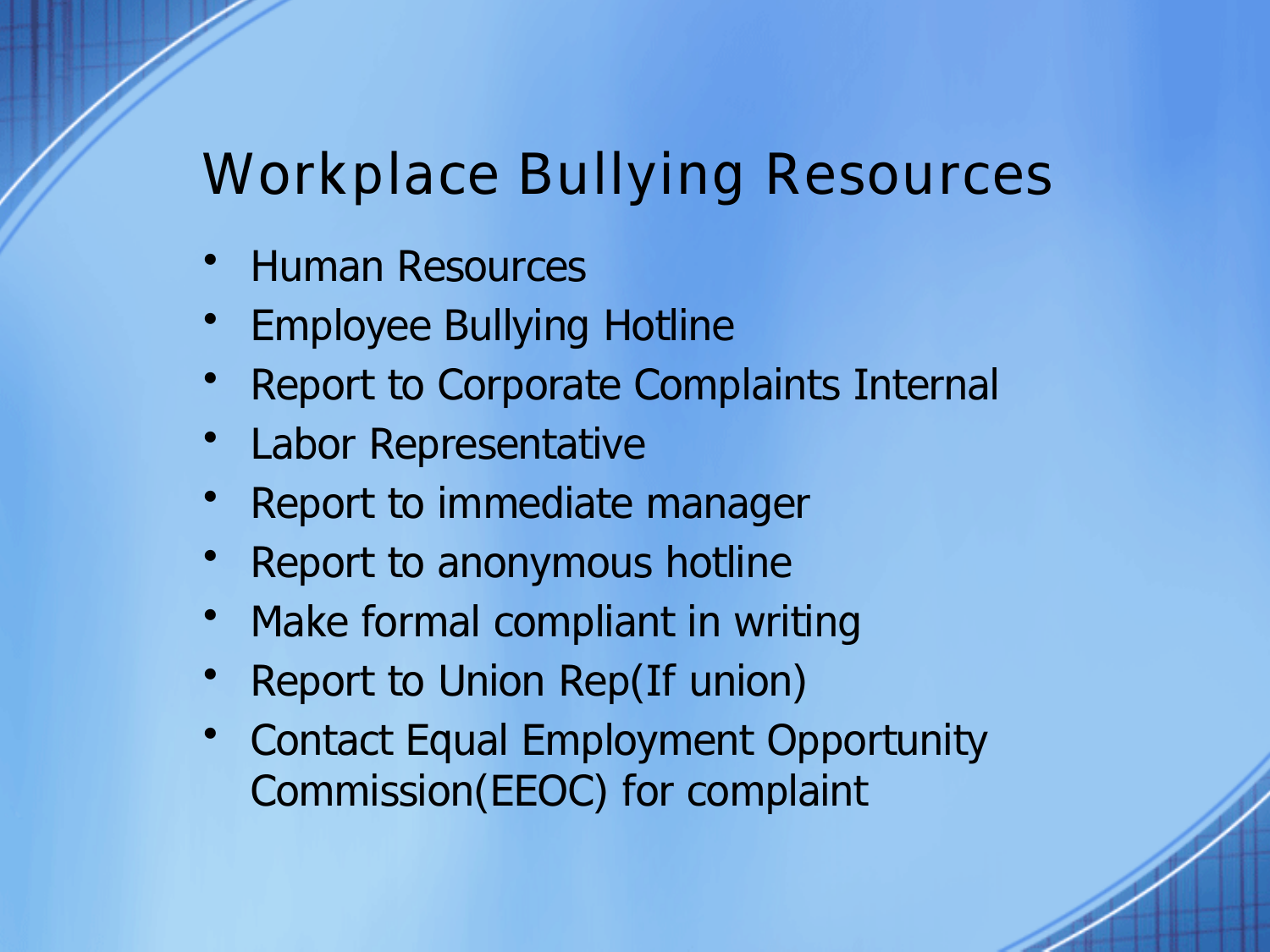

# Workplace Bullying Resources
Human Resources
Employee Bullying Hotline
Report to Corporate Complaints Internal
Labor Representative
Report to immediate manager
Report to anonymous hotline
Make formal compliant in writing
Report to Union Rep(If union)
Contact Equal Employment Opportunity Commission(EEOC) for complaint